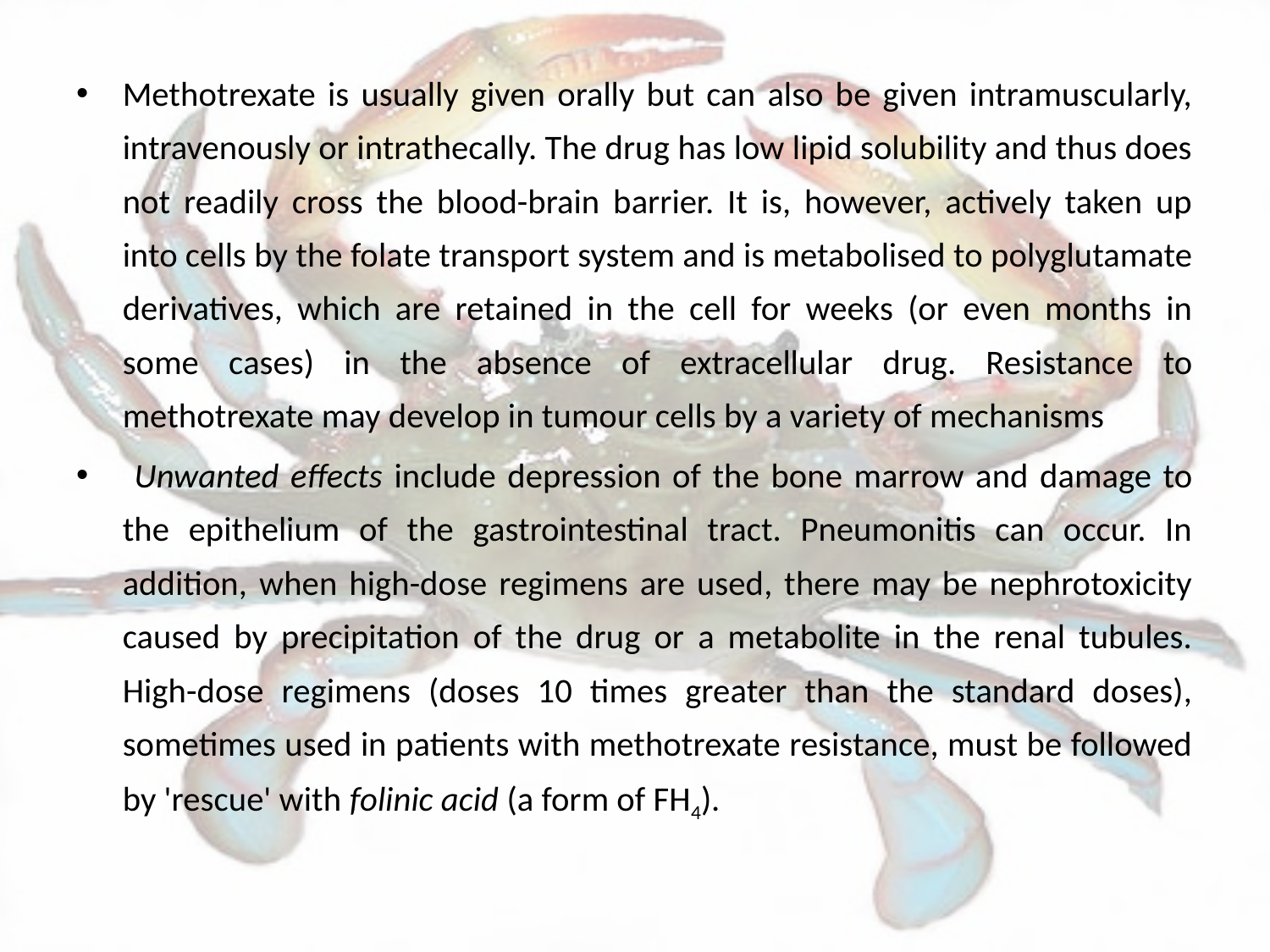

Methotrexate is usually given orally but can also be given intramuscularly, intravenously or intrathecally. The drug has low lipid solubility and thus does not readily cross the blood-brain barrier. It is, however, actively taken up into cells by the folate transport system and is metabolised to polyglutamate derivatives, which are retained in the cell for weeks (or even months in some cases) in the absence of extracellular drug. Resistance to methotrexate may develop in tumour cells by a variety of mechanisms
 Unwanted effects include depression of the bone marrow and damage to the epithelium of the gastrointestinal tract. Pneumonitis can occur. In addition, when high-dose regimens are used, there may be nephrotoxicity caused by precipitation of the drug or a metabolite in the renal tubules. High-dose regimens (doses 10 times greater than the standard doses), sometimes used in patients with methotrexate resistance, must be followed by 'rescue' with folinic acid (a form of FH4).